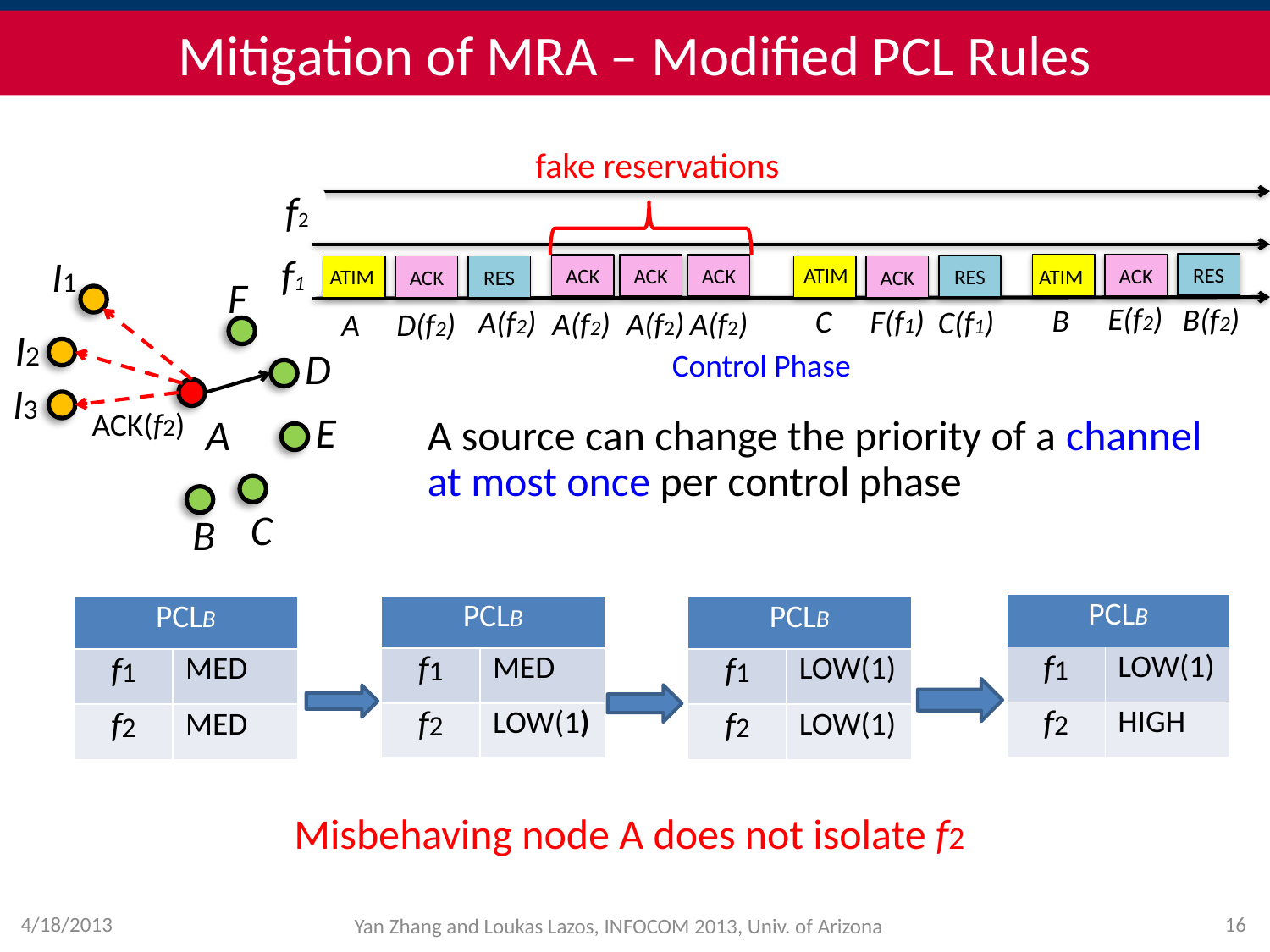

# Mitigation of MRA – Modified PCL Rules

fake reservations
f2
I1
f1
RES

ACK
ACK
ACK
ACK
ATIM
RES

ACK
RES

ACK
ATIM
ATIM
F

E(f2)
B(f2)
B
C
F(f1)
A(f2)
C(f1)
A(f2)
A(f2)
A(f2)
A
D(f2)
I2

D

Control Phase

I3

ACK(f2)

E
A
A source can change the priority of a channel at most once per control phase

C
B
| PCLB |  |
| --- | --- |
| f1 | LOW(1) |
| f2 | HIGH |
| PCLB |  |
| --- | --- |
| f1 | MED |
| f2 | LOW(1) |
| PCLB |  |
| --- | --- |
| f1 | MED |
| f2 | MED |
| PCLB |  |
| --- | --- |
| f1 | LOW(1) |
| f2 | LOW(1) |

Misbehaving node A does not isolate f2
4/18/2013
Yan Zhang and Loukas Lazos, INFOCOM 2013, Univ. of Arizona
16